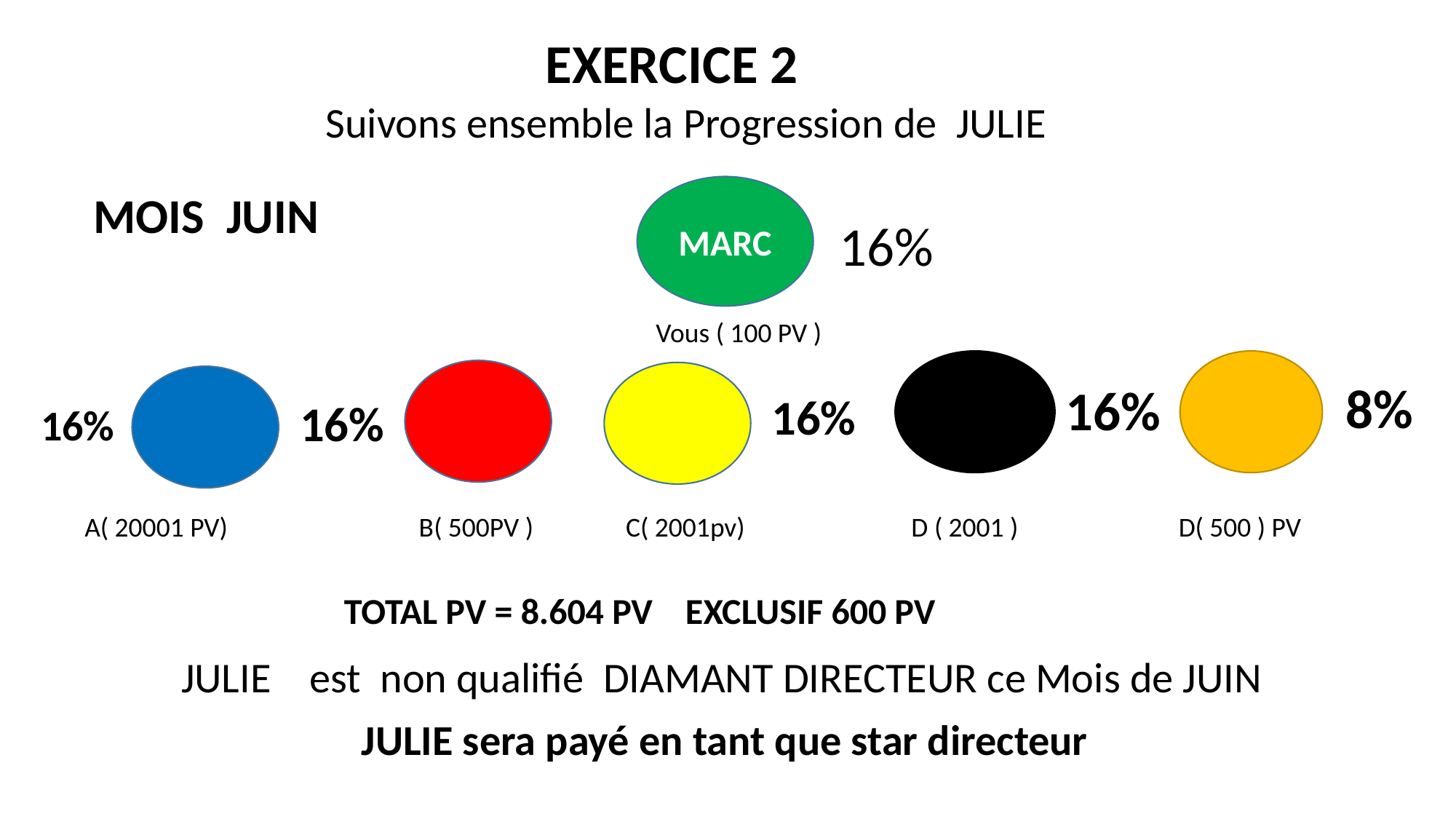

EXERCICE 2

                     Suivons ensemble la Progression de  JULIE
MARC
MOIS  JUIN
16%
                   Vous ( 100 PV )

 8%
 16%
16%
16%
16%
A( 20001 PV)                               B( 500PV )               C( 2001pv)                           D ( 2001 )                          D( 500 ) PV
         TOTAL PV = 8.604 PV    EXCLUSIF 600 PV
    JULIE    est  non qualifié  DIAMANT DIRECTEUR ce Mois de JUIN
                        JULIE sera payé en tant que star directeur